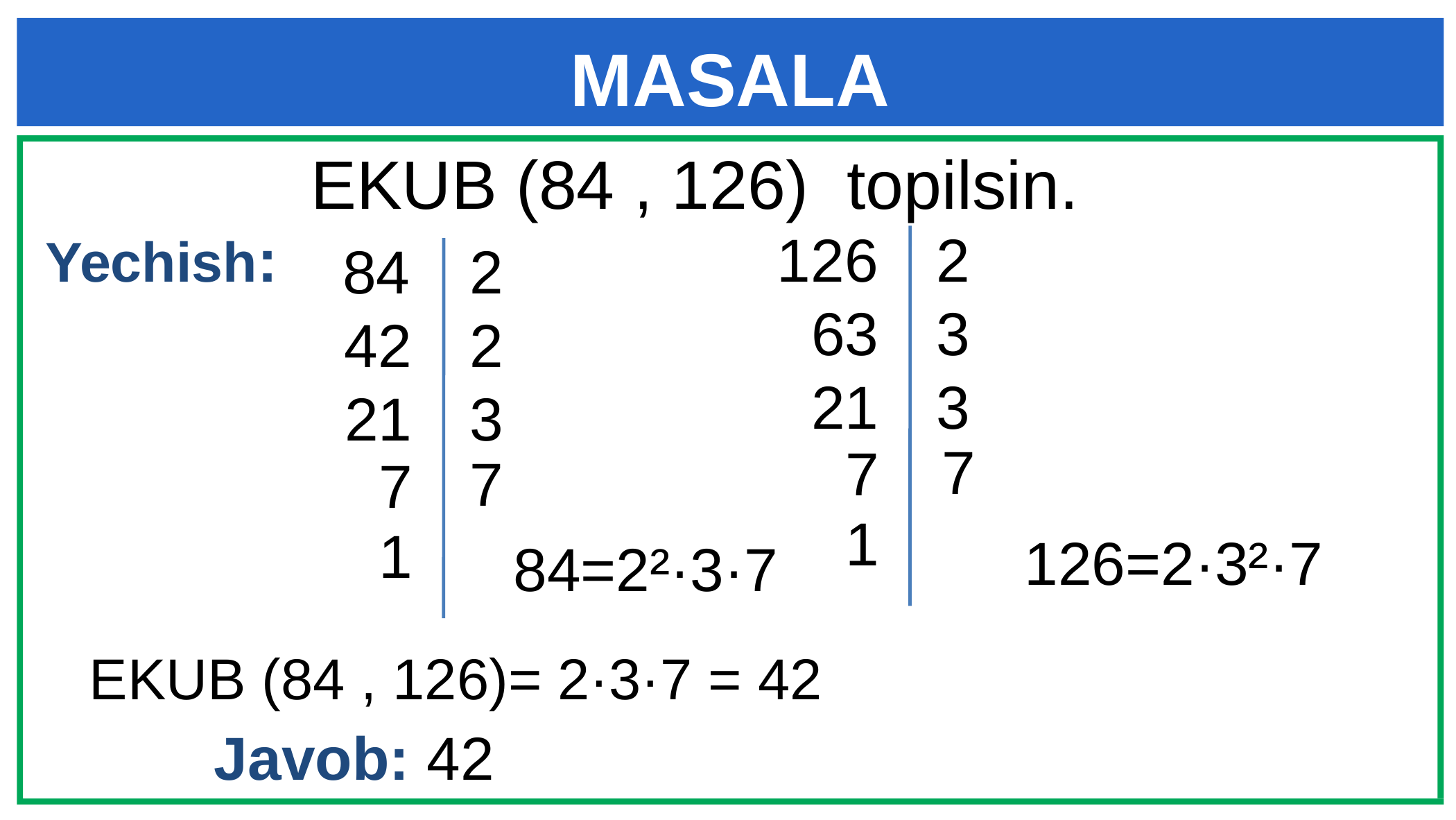

MASALA
EKUB (84 , 126)  topilsin.
126
2
Yechish:
 84
2
63
3
  42
2
21
3
21
3
 7
7
7
7
1
1
126=2·3²·7
84=2²·3·7
EKUB (84 , 126)= 2·3·7 = 42
Javob: 42